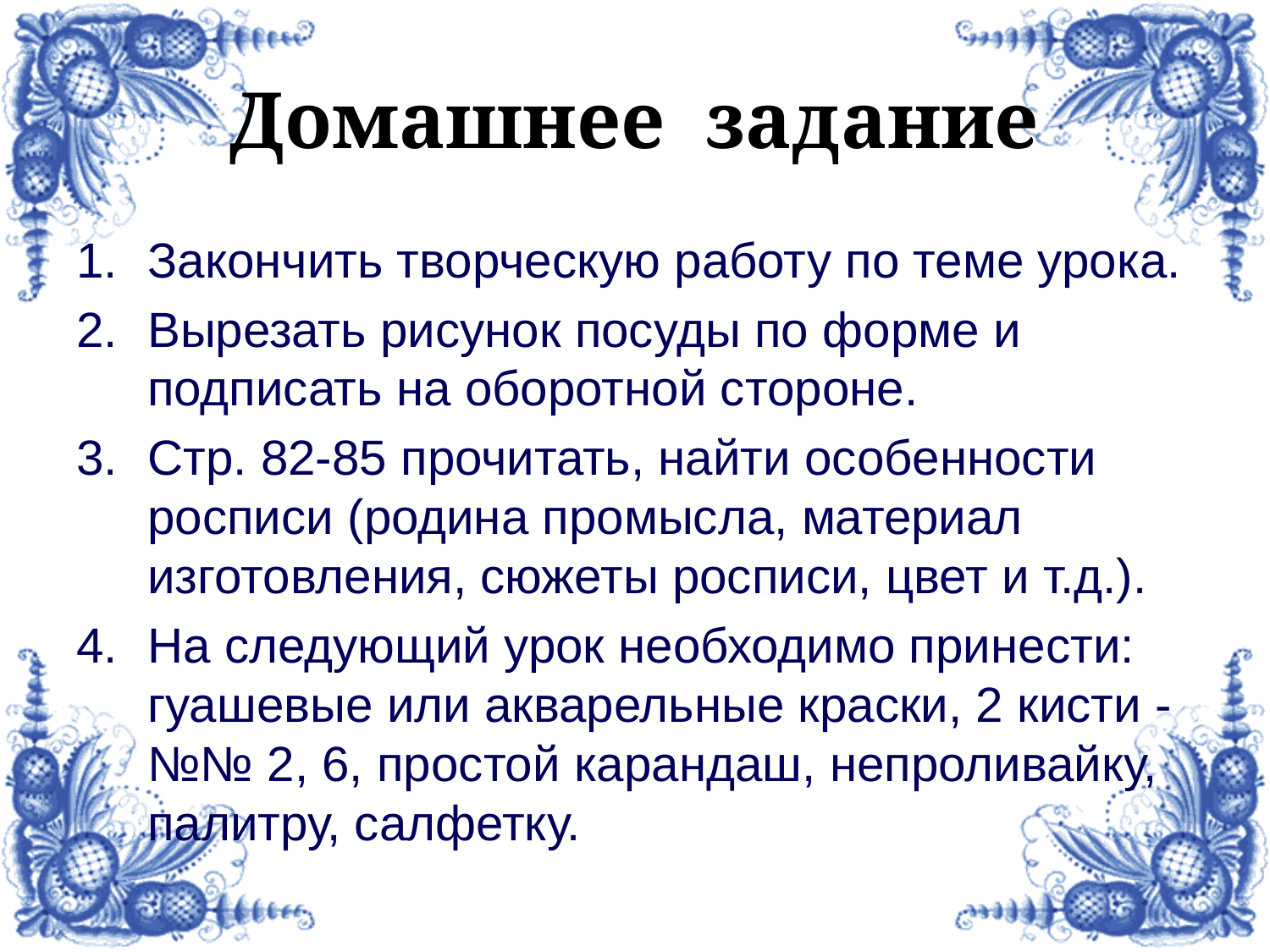

# Домашнее  задание
Закончить творческую работу по теме урока.
Вырезать рисунок посуды по форме и подписать на оборотной стороне.
Стр. 82-85 прочитать, найти особенности росписи (родина промысла, материал изготовления, сюжеты росписи, цвет и т.д.).
На следующий урок необходимо принести: гуашевые или акварельные краски, 2 кисти - №№ 2, 6, простой карандаш, непроливайку, палитру, салфетку.